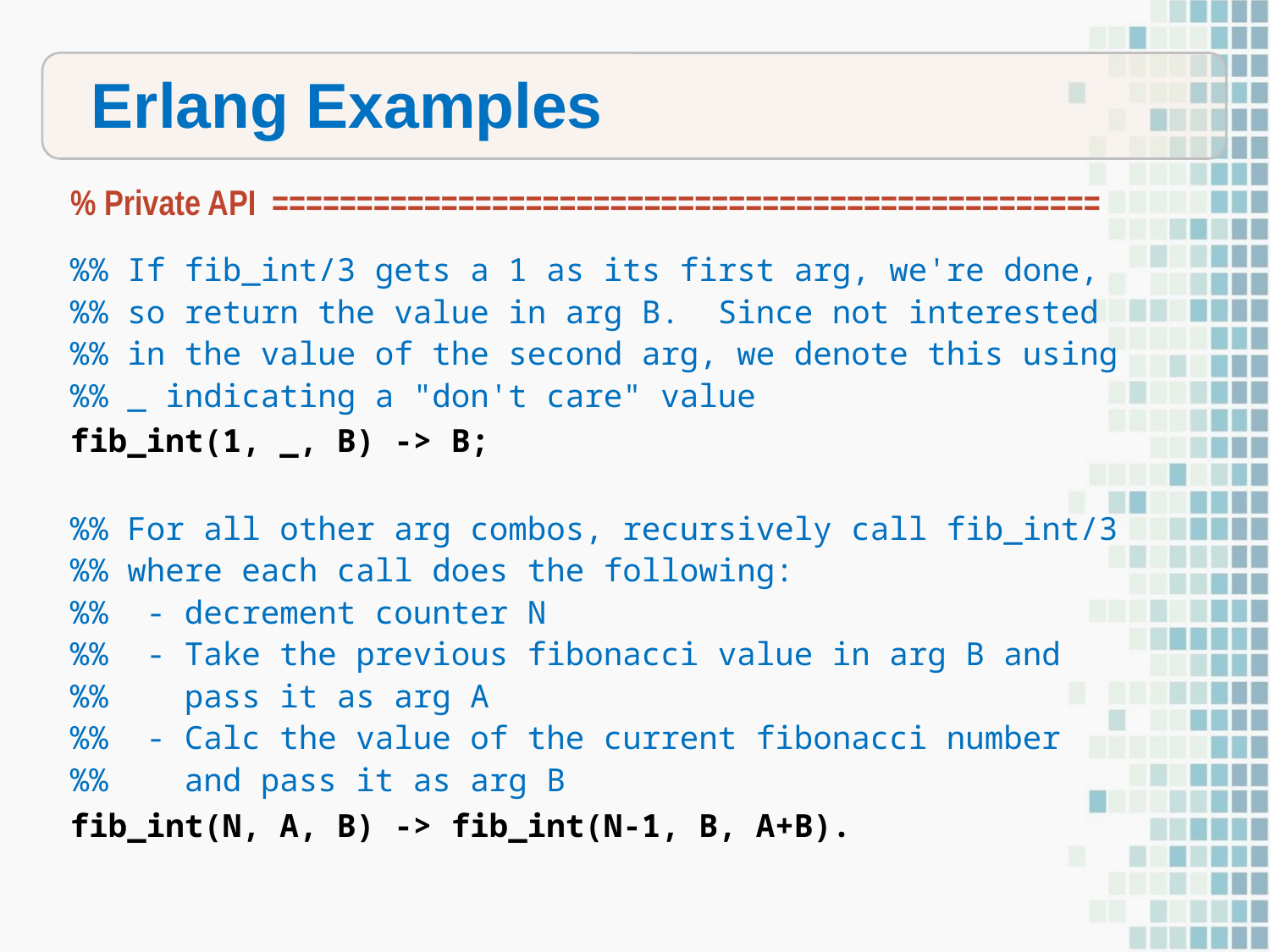

Erlang Examples

% Private API  =================================================
%% If fib_int/3 gets a 1 as its first arg, we're done,
%% so return the value in arg B.  Since not interested
%% in the value of the second arg, we denote this using
%% _ indicating a "don't care" value
fib_int(1, _, B) -> B;

%% For all other arg combos, recursively call fib_int/3
%% where each call does the following:
%%  - decrement counter N
%%  - Take the previous fibonacci value in arg B and
%%    pass it as arg A
%%  - Calc the value of the current fibonacci number
%%    and pass it as arg B
fib_int(N, A, B) -> fib_int(N-1, B, A+B).